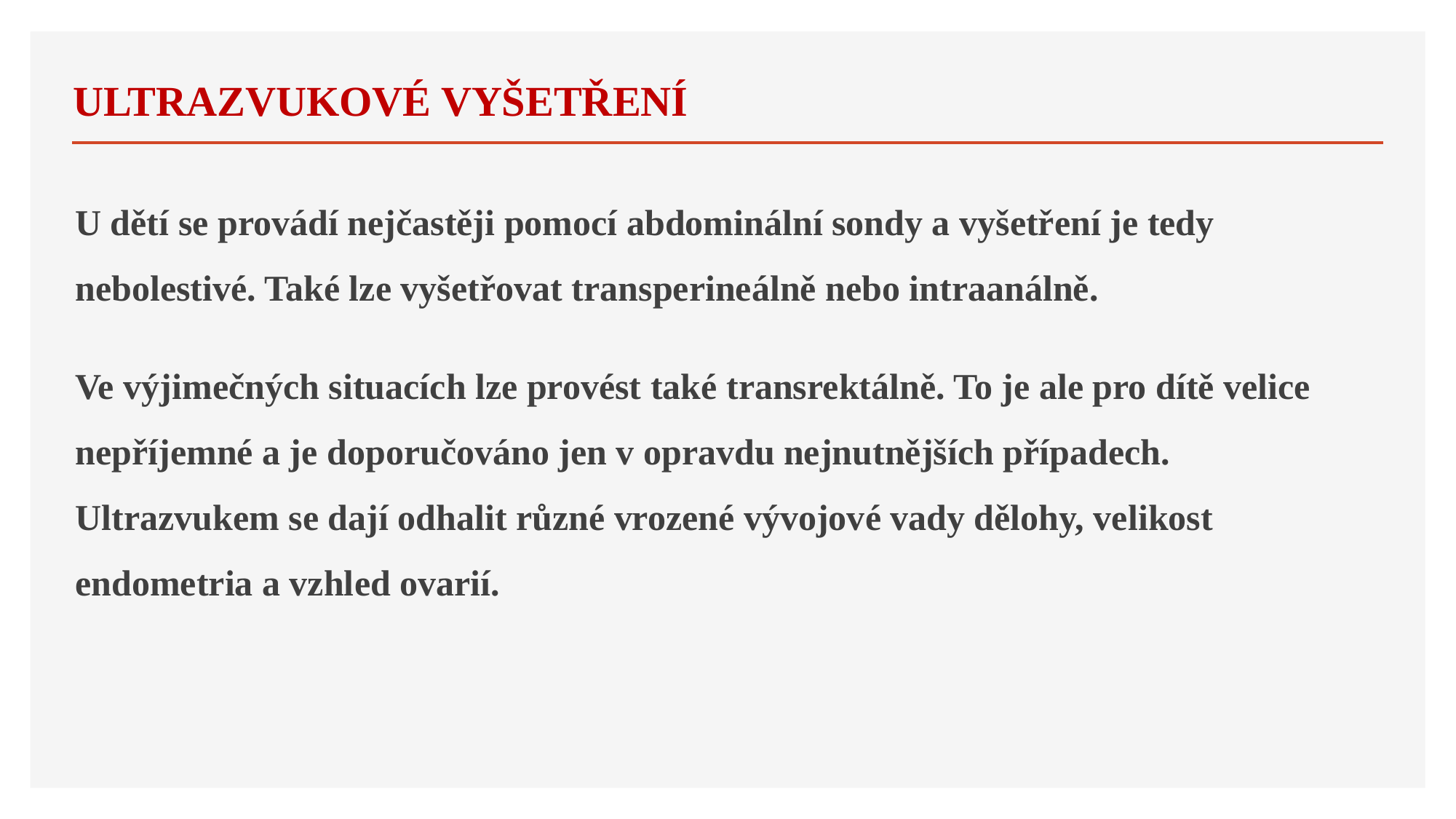

# ULTRAZVUKOVÉ VYŠETŘENÍ
U dětí se provádí nejčastěji pomocí abdominální sondy a vyšetření je tedy nebolestivé. Také lze vyšetřovat transperineálně nebo intraanálně.
Ve výjimečných situacích lze provést také transrektálně. To je ale pro dítě velice nepříjemné a je doporučováno jen v opravdu nejnutnějších případech. Ultrazvukem se dají odhalit různé vrozené vývojové vady dělohy, velikost endometria a vzhled ovarií.